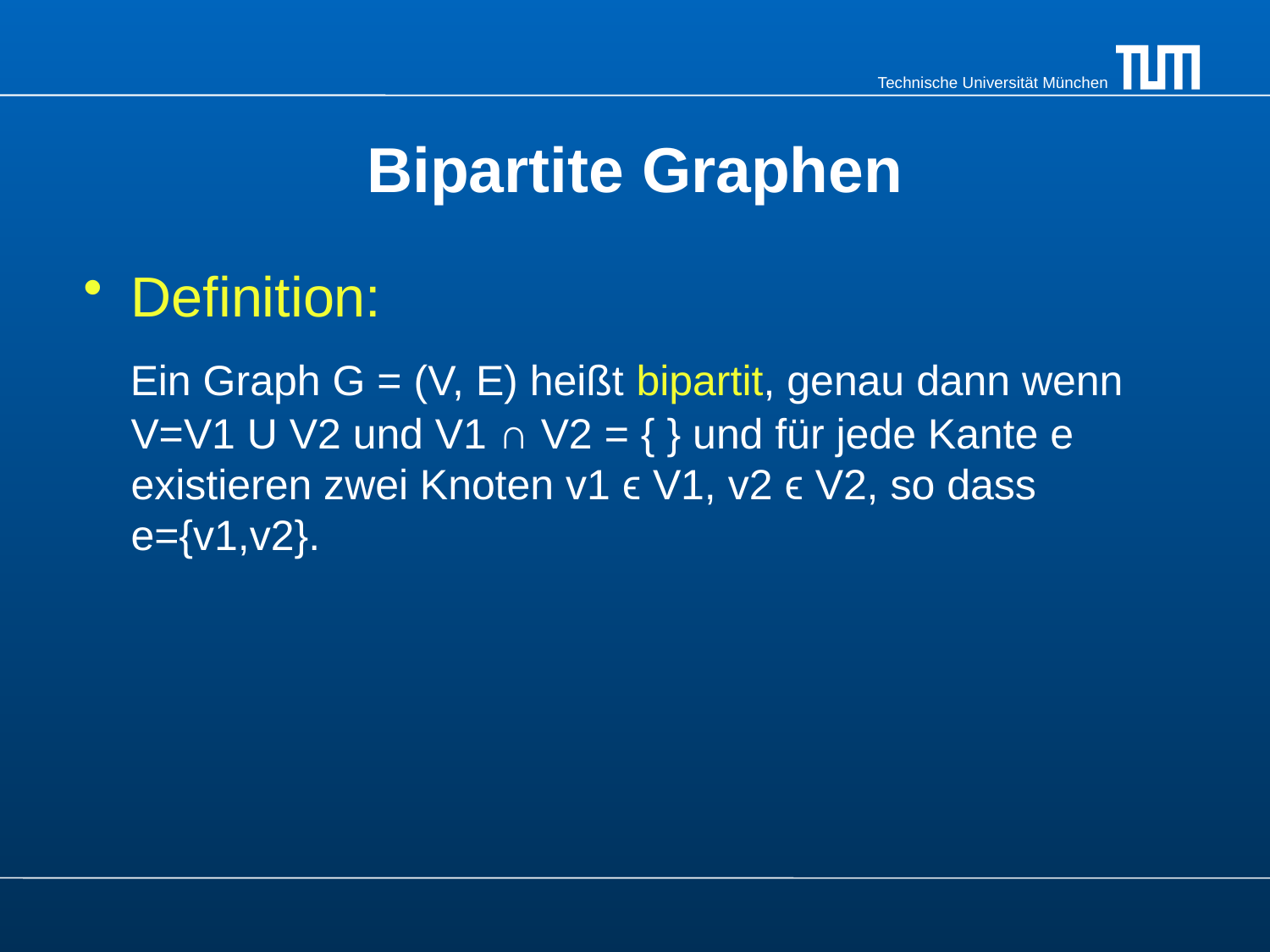

# Bipartite Graphen
Definition:
   Ein Graph G = (V, E) heißt bipartit, genau dann wenn V=V1 U V2 und V1 ∩ V2 = { } und für jede Kante e existieren zwei Knoten v1 ϵ V1, v2 ϵ V2, so dass e={v1,v2}.